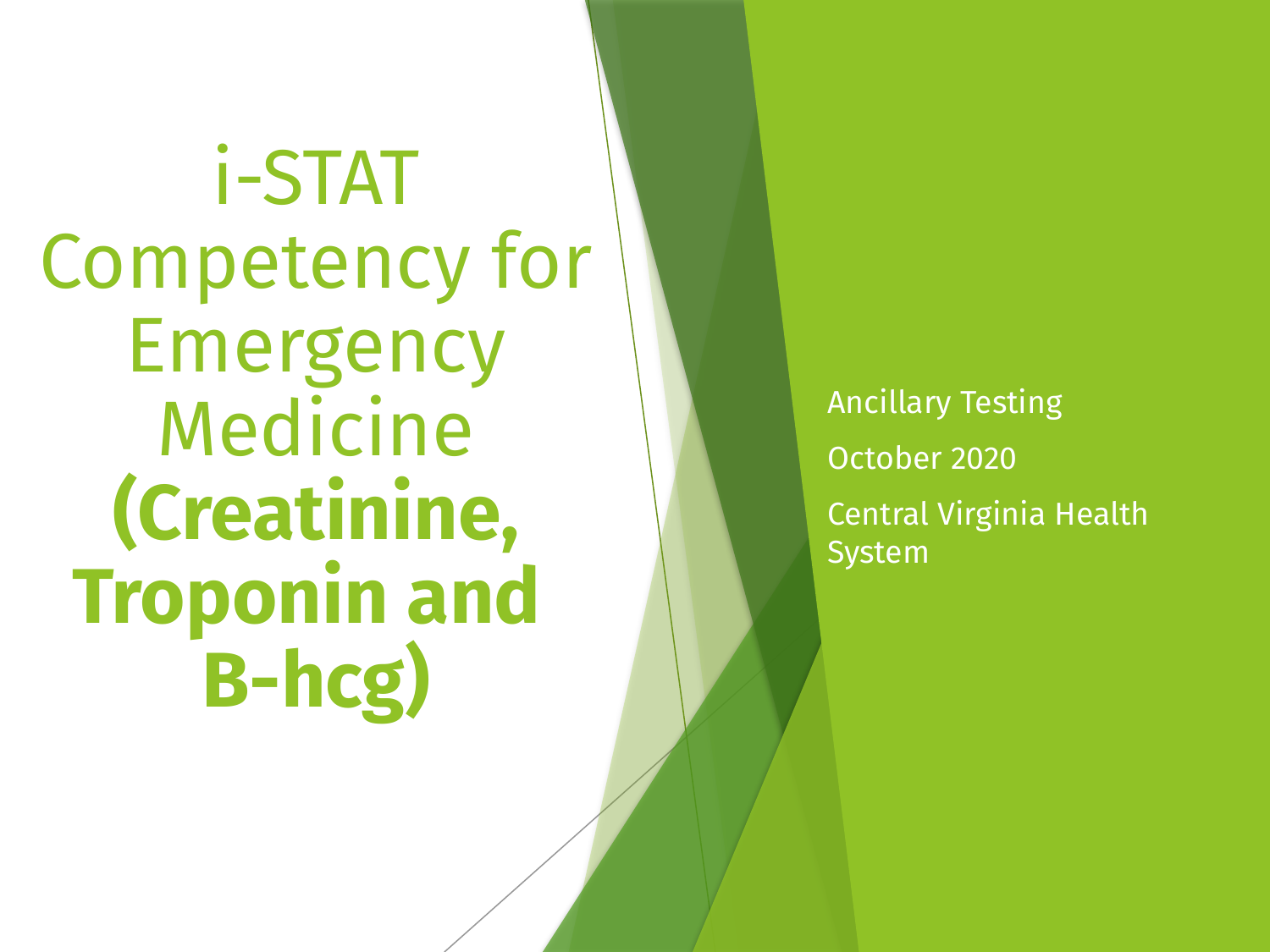

# i-STAT Competency for Emergency Medicine (Creatinine, Troponin and B-hcg)
Ancillary Testing
October 2020
Central Virginia Health System